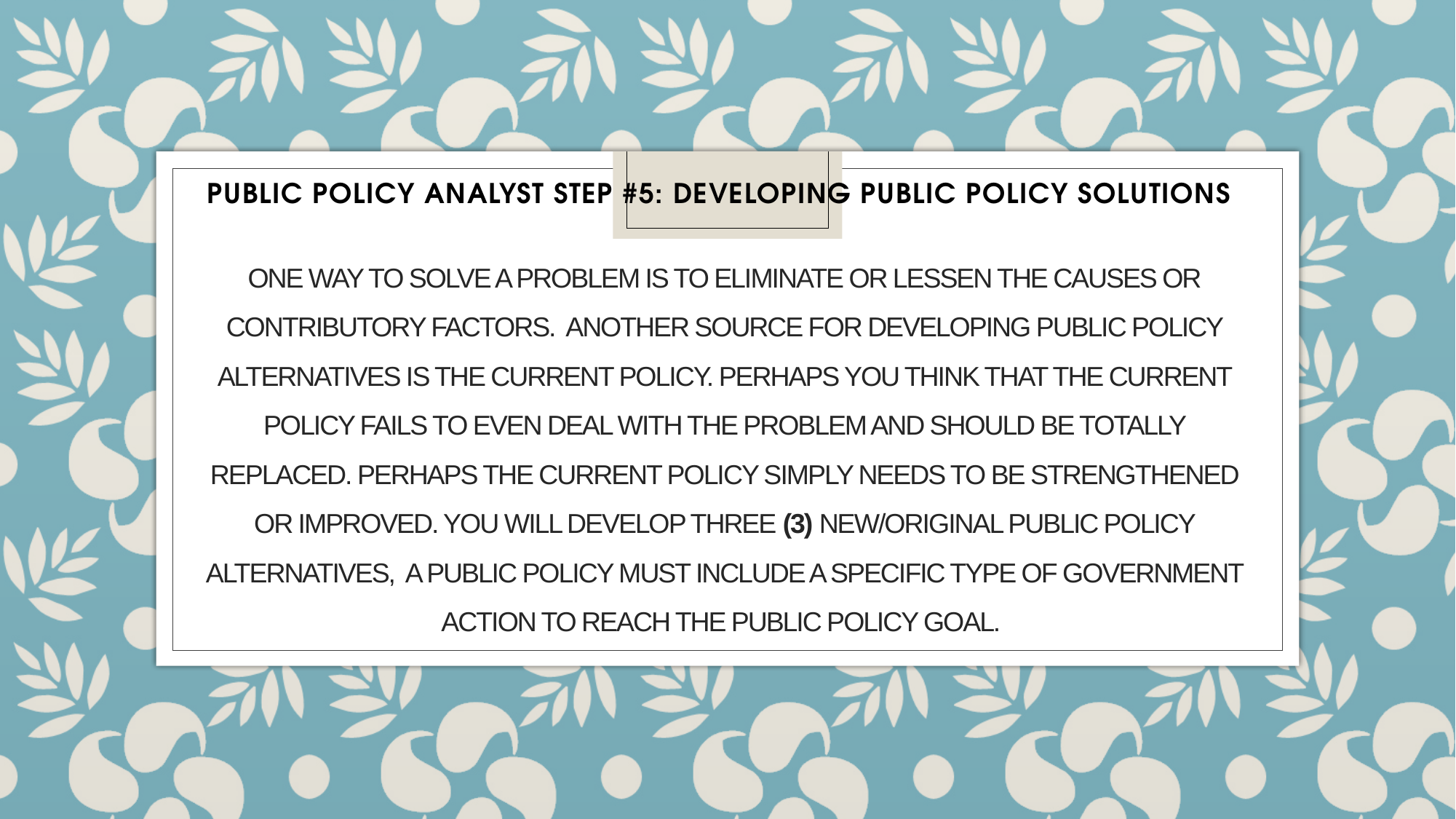

PUBLIC POLICY ANALYST STEP #5: DEVELOPING PUBLIC POLICY SOLUTIONS
# One way to solve a problem is to eliminate or lessen the causes or contributory factors.  Another source for developing public policy alternatives is the current policy. Perhaps you think that the current policy fails to even deal with the problem and should be totally replaced. Perhaps the current policy simply needs to be strengthened or improved. YOU WILL develop THREE (3) new/original public policy alternatives,  A public policy must include a specific type of government action to reach the public policy goal.